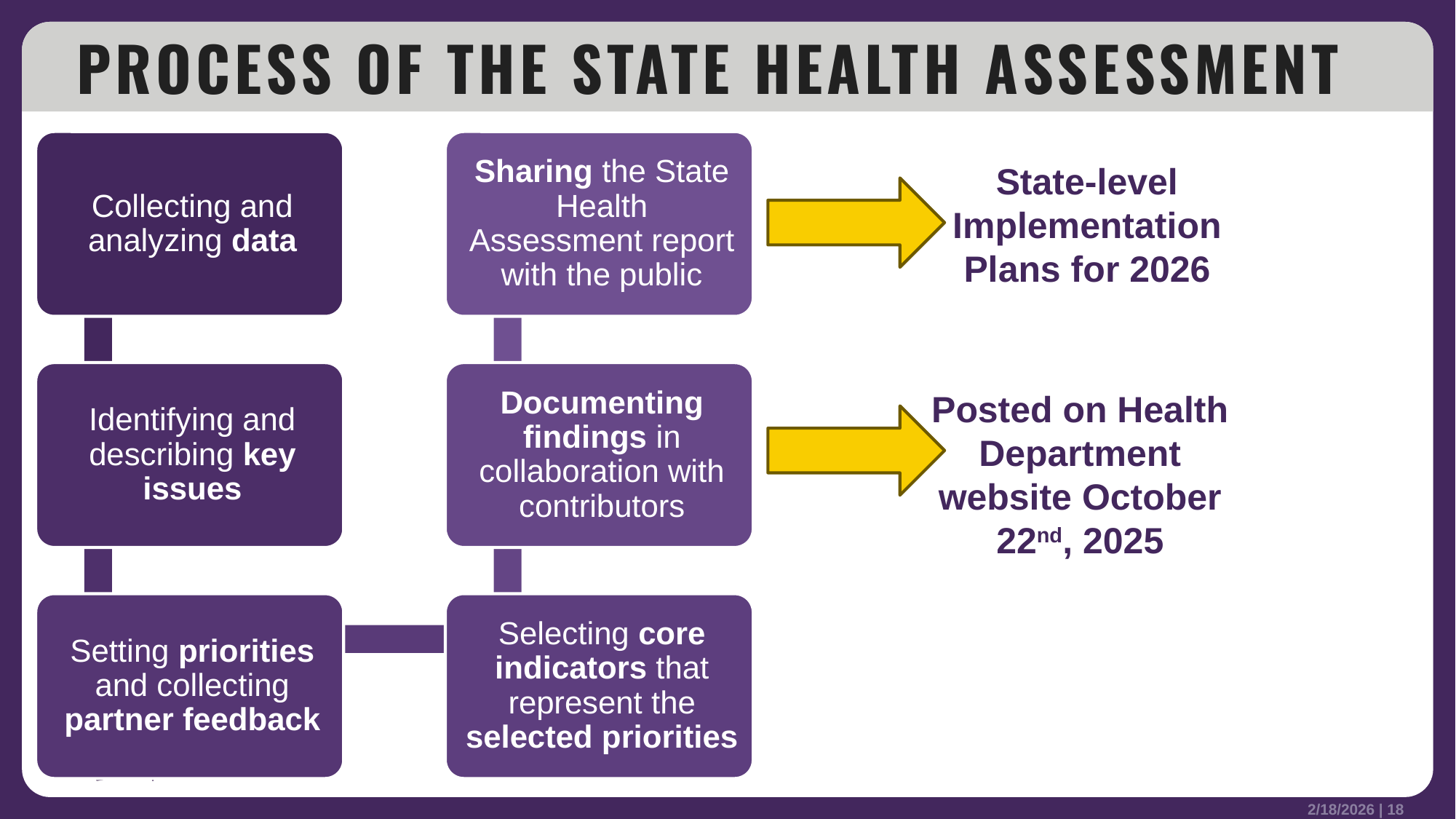

# PROCESS OF THE STATE HEALTH ASSESSMENT
Collecting and analyzing data
Identifying and describing key issues
Setting priorities and collecting partner feedback
Selecting core indicators that represent the selected priorities
Documenting findings in collaboration with contributors
Sharing the State Health Assessment report with the public
State-level Implementation Plans for 2026

Posted on Health Department website October 22nd, 2025